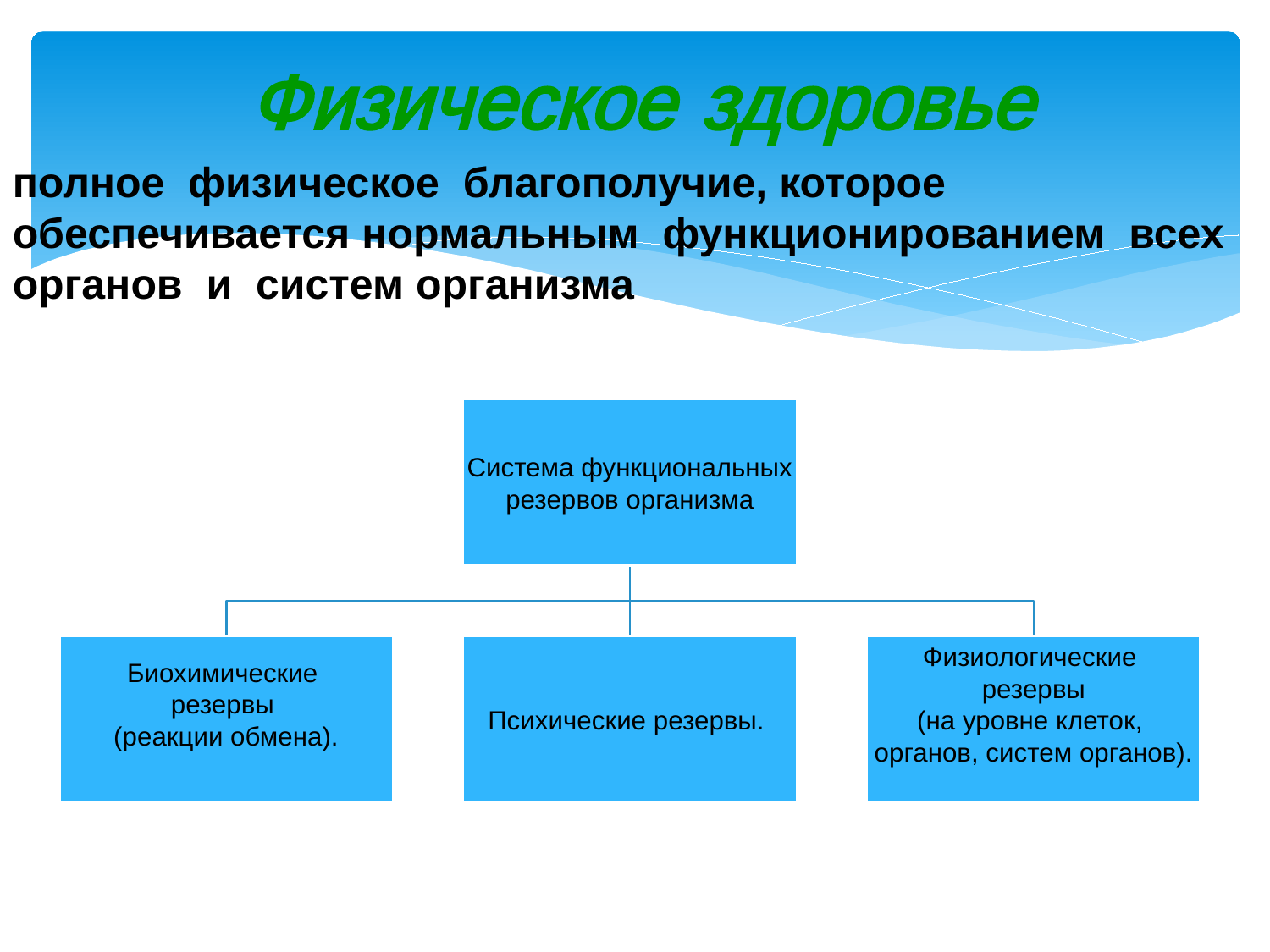

# Физическое здоровье
полное  физическое  благополучие, которое  обеспечивается нормальным  функционированием  всех  органов  и  систем организма

Система функциональных
резервов организма

Биохимические
резервы
(реакции обмена).

Психические резервы.
Физиологические
резервы
(на уровне клеток,
органов, систем органов).